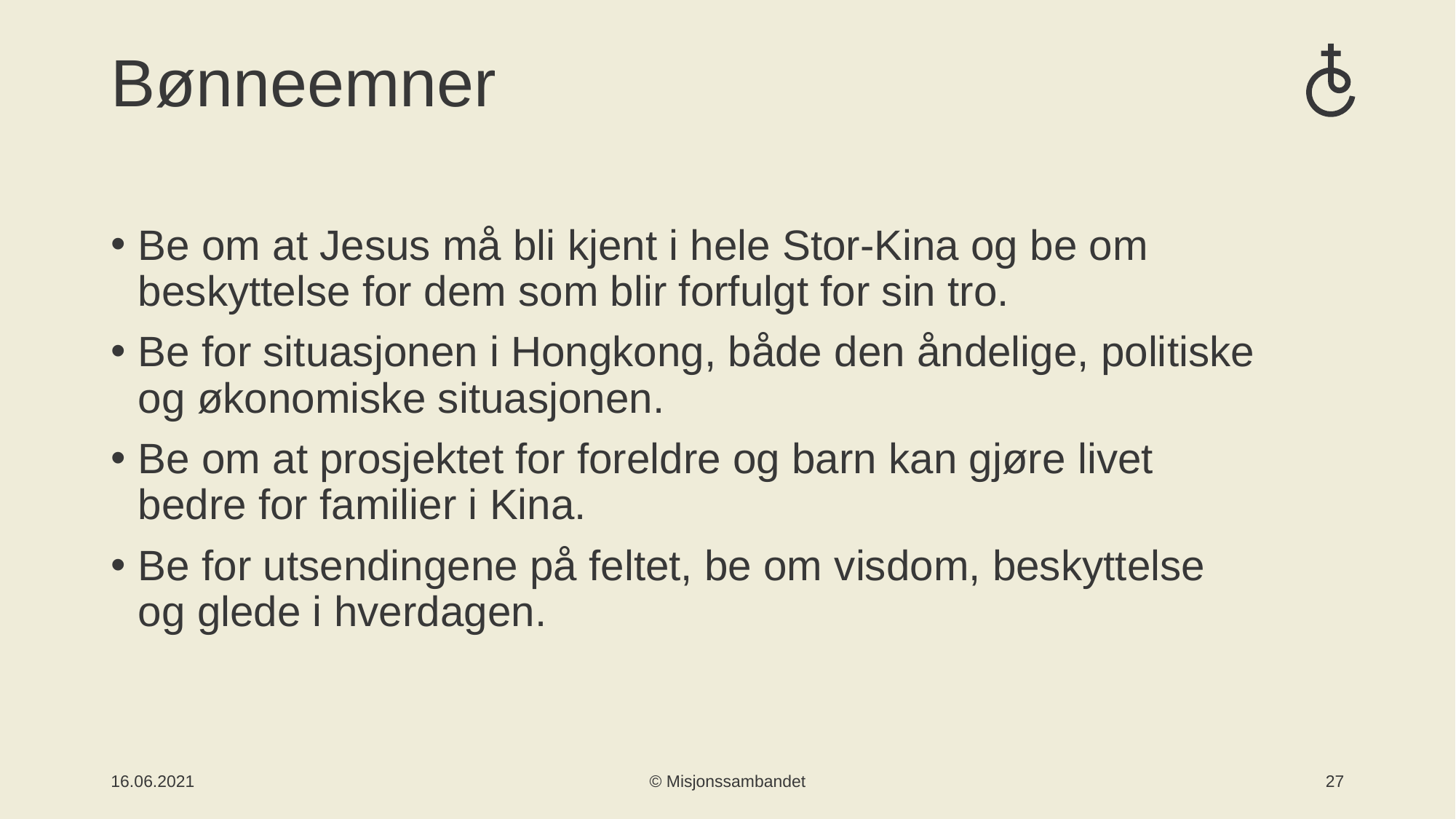

# Bønneemner
Be om at Jesus må bli kjent i hele Stor-Kina og be om beskyttelse for dem som blir forfulgt for sin tro.  ​
Be for situasjonen i Hongkong, både den åndelige, politiske og økonomiske situasjonen.  ​
Be om at prosjektet for foreldre og barn kan gjøre livet bedre for familier i Kina.
Be for utsendingene på feltet, be om visdom, beskyttelse og glede i hverdagen.

16.06.2021
© Misjonssambandet
27